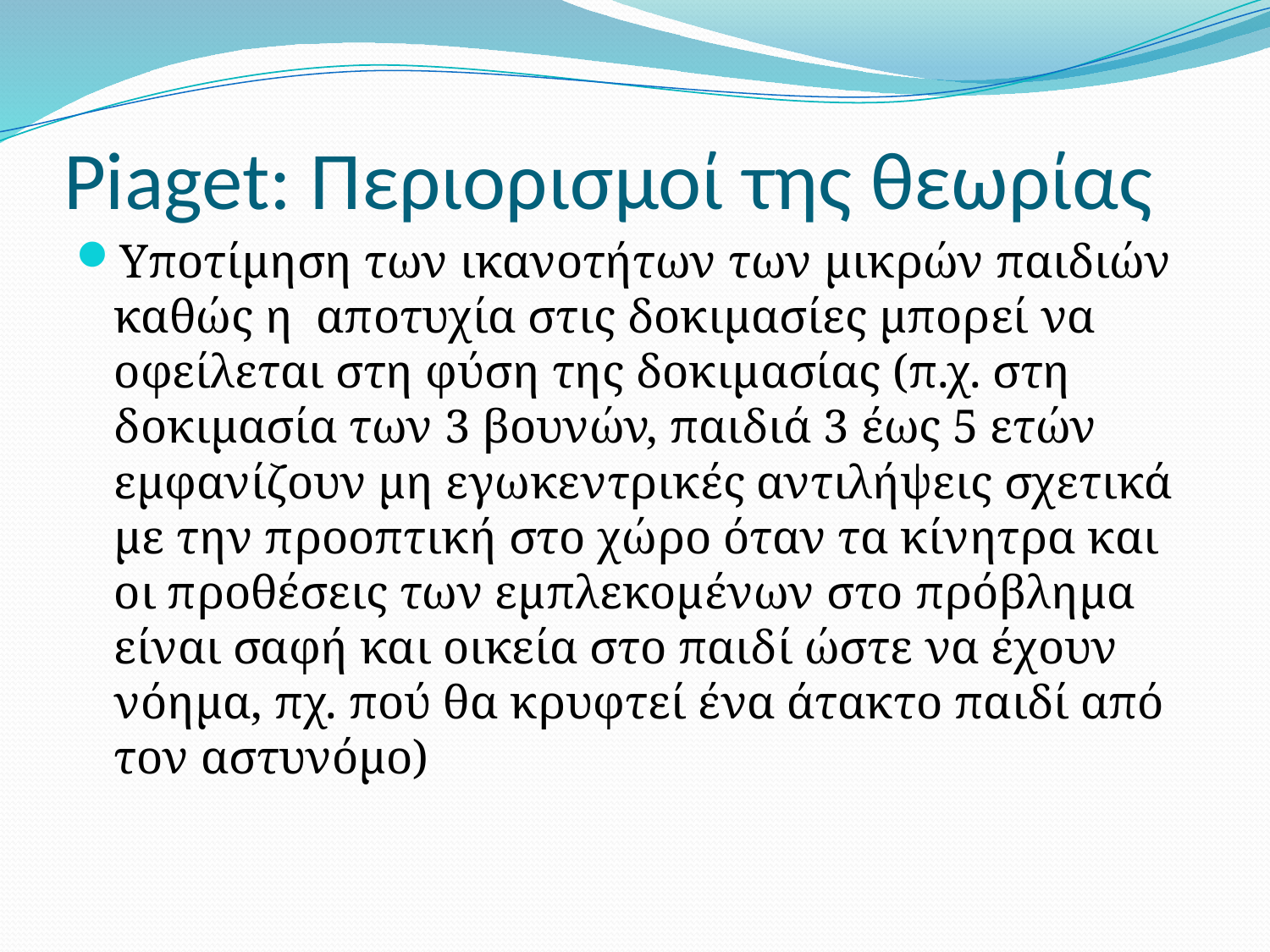

# Piaget: Περιορισμοί της θεωρίας
Υποτίμηση των ικανοτήτων των μικρών παιδιών καθώς η  αποτυχία στις δοκιμασίες μπορεί να οφείλεται στη φύση της δοκιμασίας (π.χ. στη δοκιμασία των 3 βουνών, παιδιά 3 έως 5 ετών εμφανίζουν μη εγωκεντρικές αντιλήψεις σχετικά με την προοπτική στο χώρο όταν τα κίνητρα και οι προθέσεις των εμπλεκομένων στο πρόβλημα είναι σαφή και οικεία στο παιδί ώστε να έχουν νόημα, πχ. πού θα κρυφτεί ένα άτακτο παιδί από τον αστυνόμο)